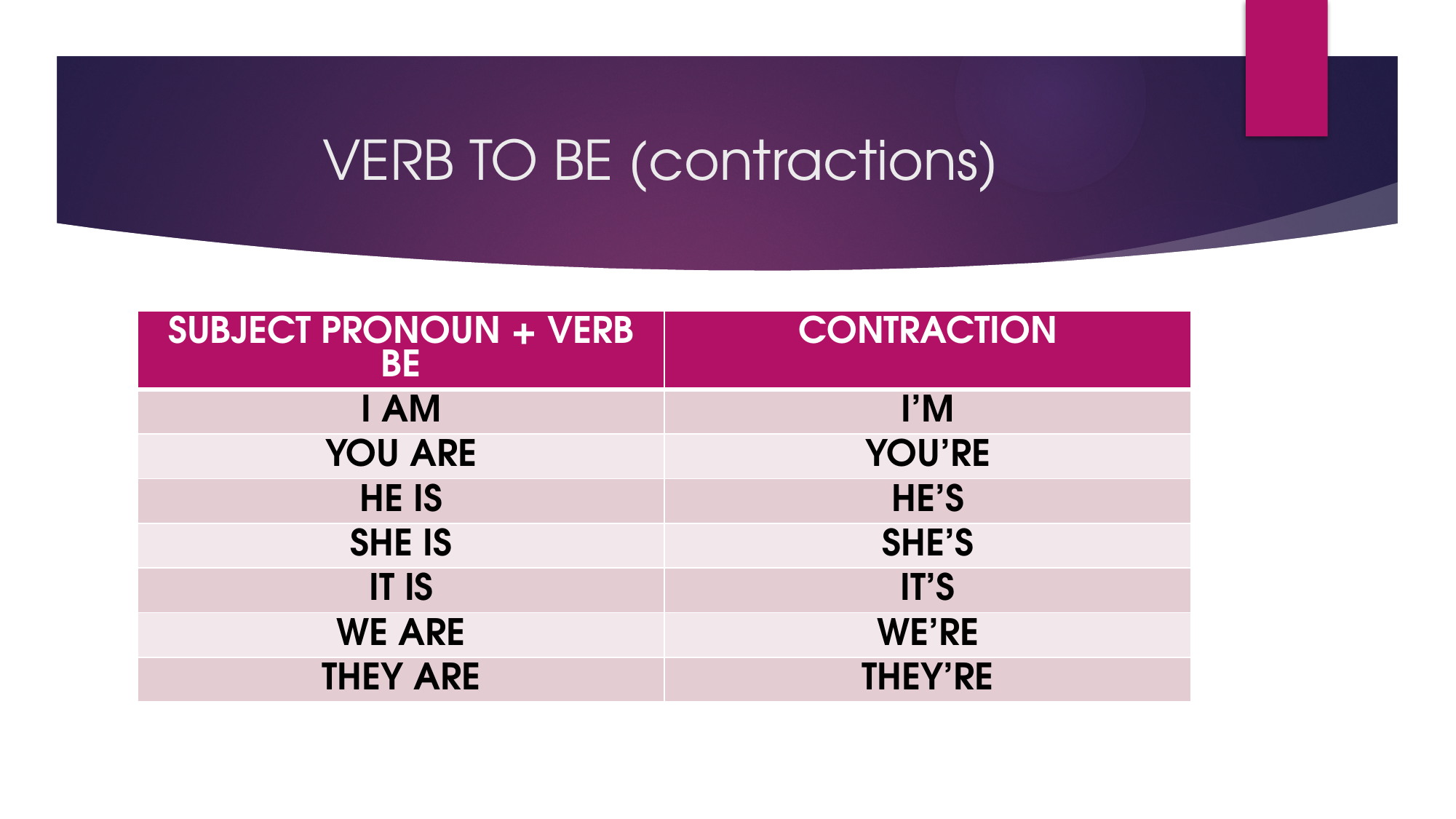

# VERB TO BE (contractions)
| SUBJECT PRONOUN + VERB BE | CONTRACTION |
| --- | --- |
| I AM | I’M |
| YOU ARE | YOU’RE |
| HE IS | HE’S |
| SHE IS | SHE’S |
| IT IS | IT’S |
| WE ARE | WE’RE |
| THEY ARE | THEY’RE |